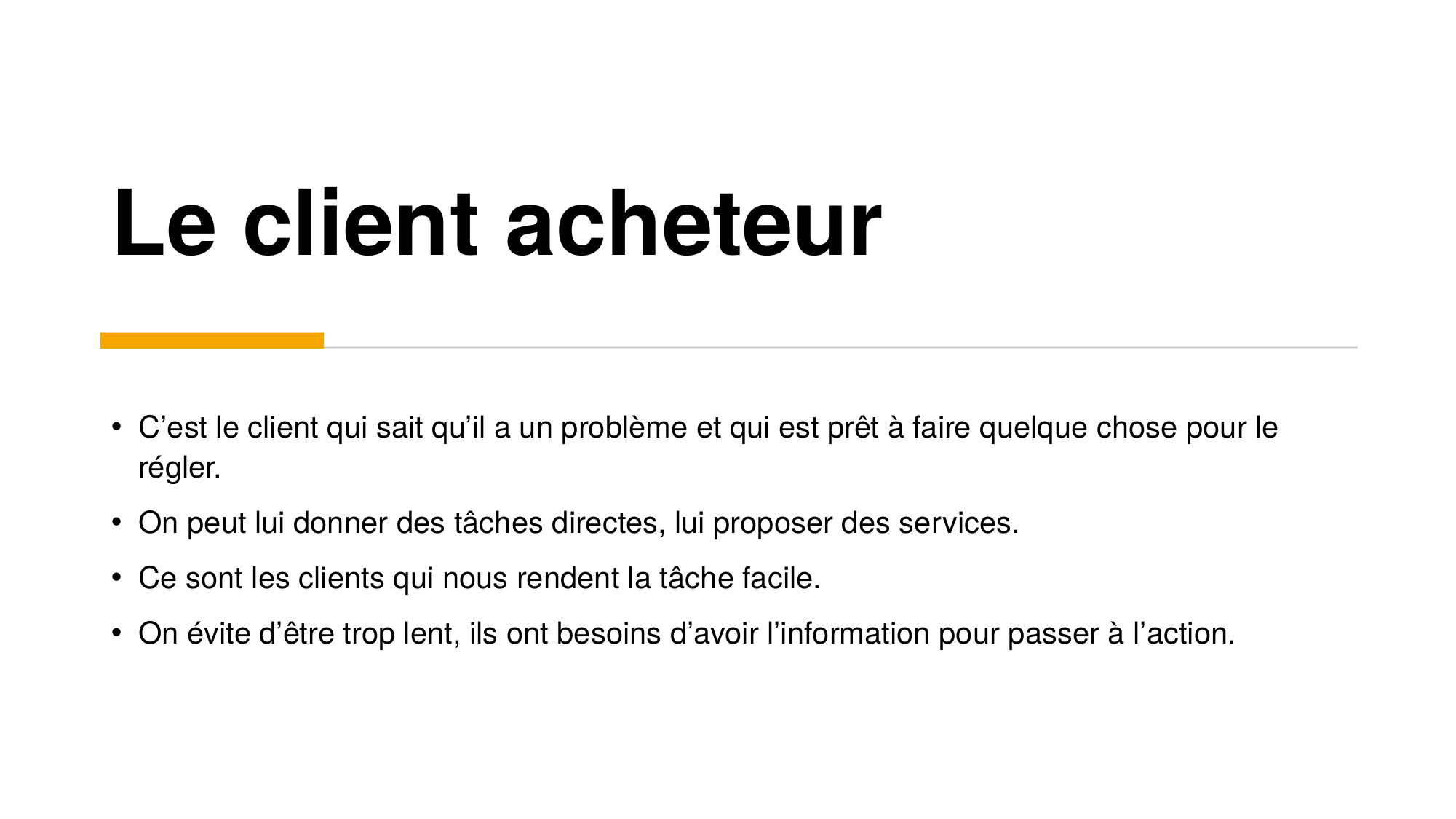

# Le client acheteur

C’est le client qui sait qu’il a un problème et qui est prêt à faire quelque chose pour le régler.
On peut lui donner des tâches directes, lui proposer des services.
Ce sont les clients qui nous rendent la tâche facile.
On évite d’être trop lent, ils ont besoins d’avoir l’information pour passer à l’action.